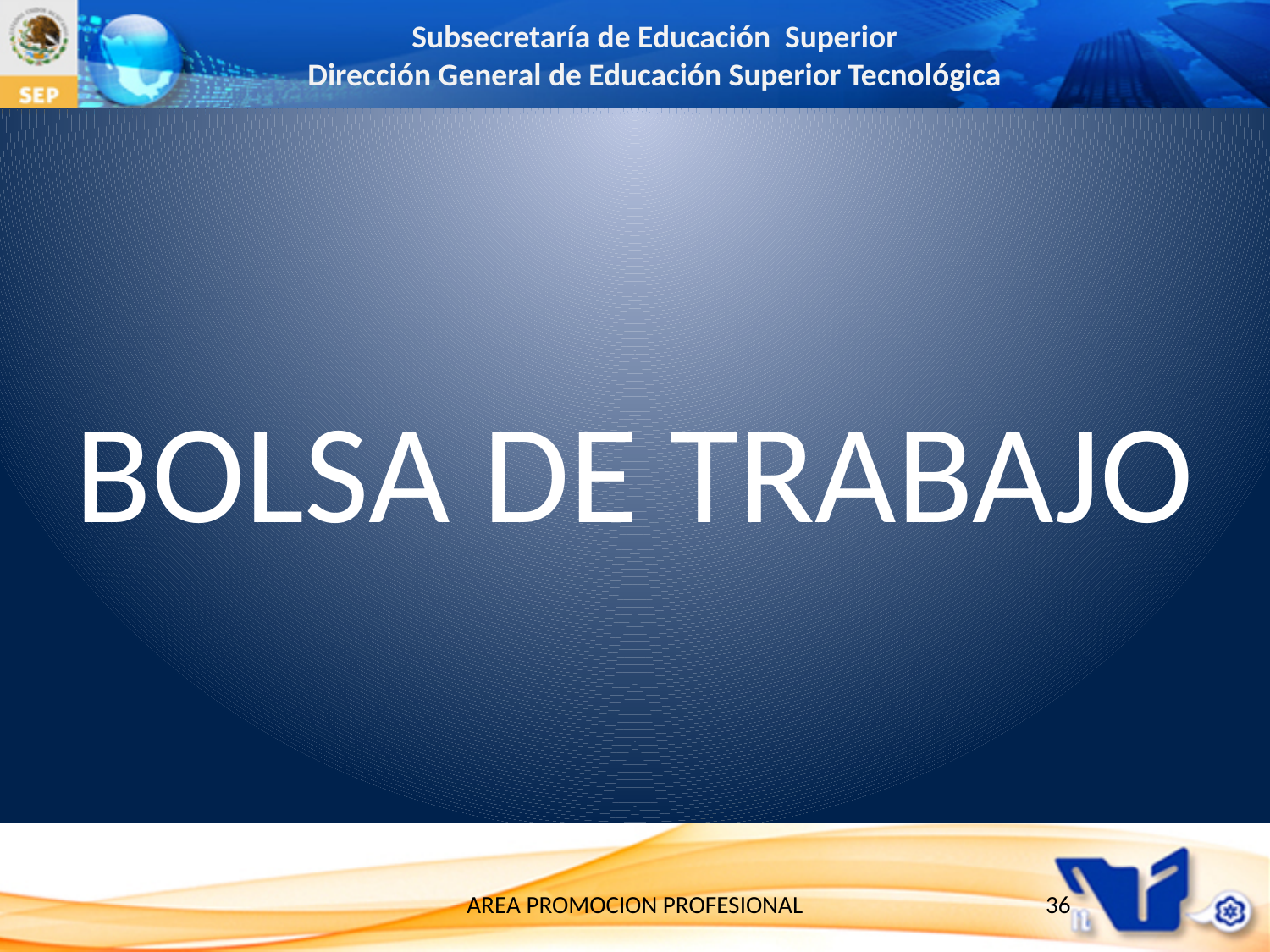

# BOLSA DE TRABAJO
AREA PROMOCION PROFESIONAL
36